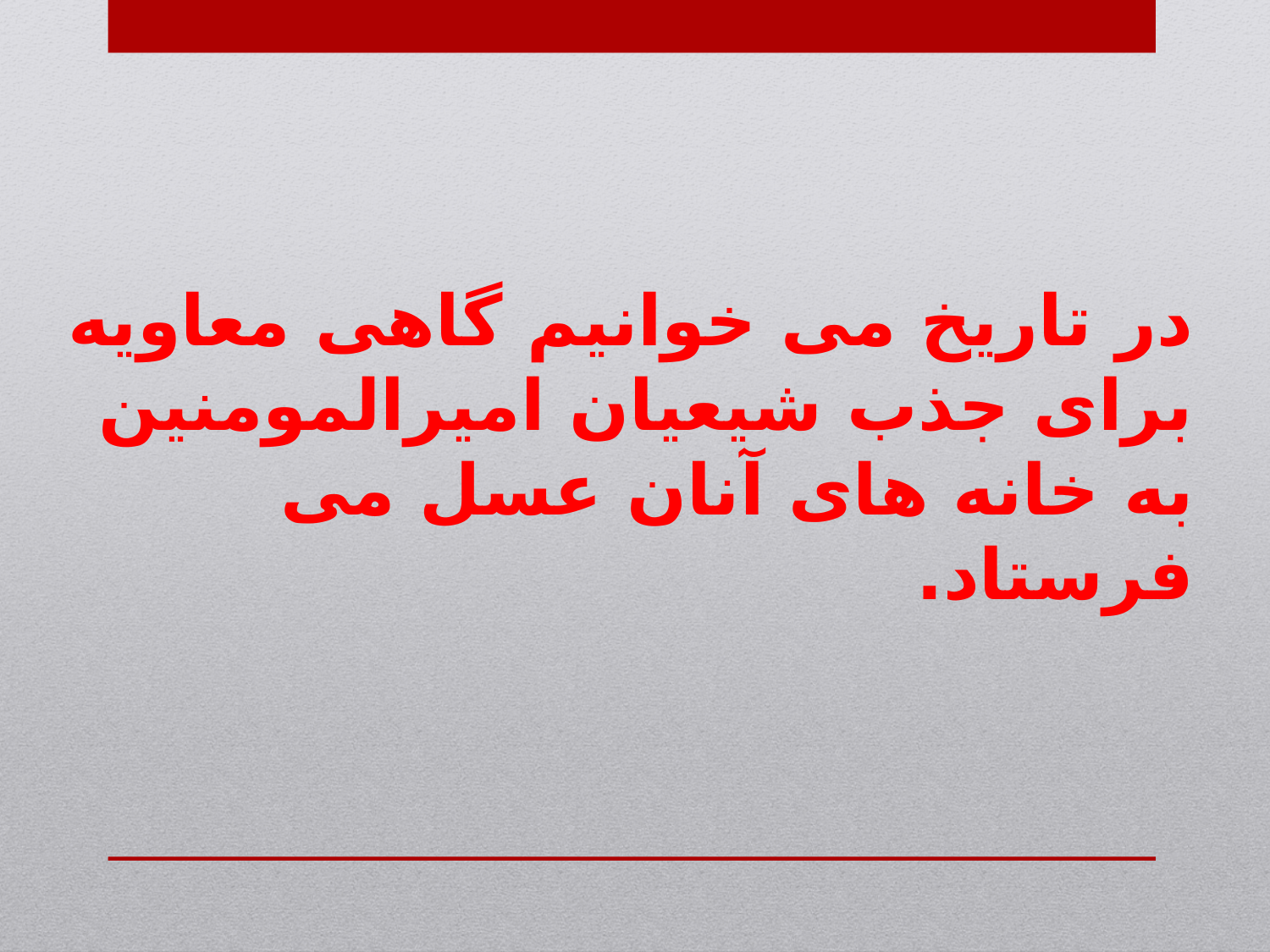

در تاریخ می خوانیم گاهی معاویه برای جذب شیعیان امیرالمومنین به خانه های آنان عسل می فرستاد.